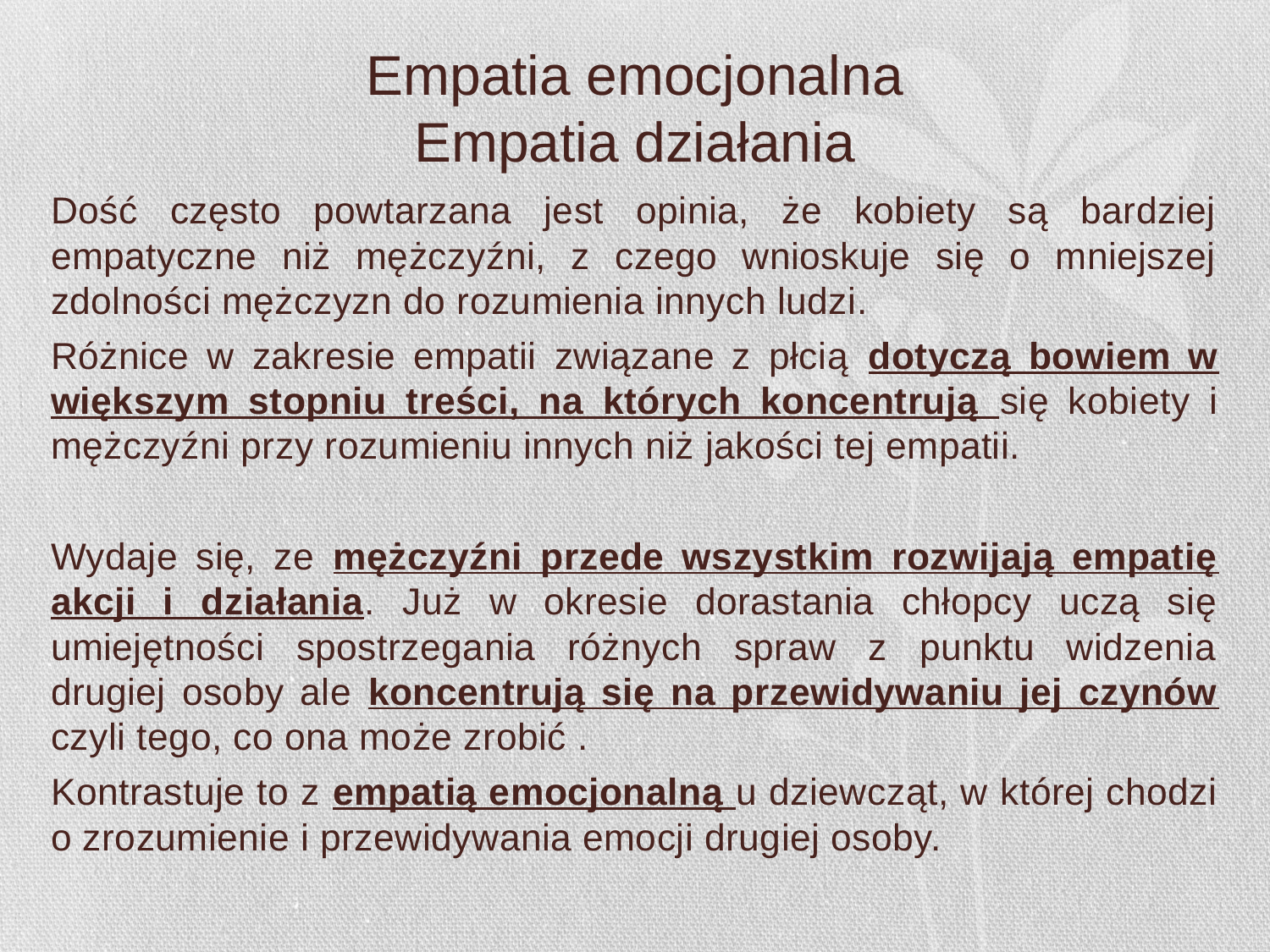

# Empatia emocjonalna Empatia działania
Dość często powtarzana jest opinia, że kobiety są bardziej empatyczne niż mężczyźni, z czego wnioskuje się o mniejszej zdolności mężczyzn do rozumienia innych ludzi.
Różnice w zakresie empatii związane z płcią dotyczą bowiem w większym stopniu treści, na których koncentrują się kobiety i mężczyźni przy rozumieniu innych niż jakości tej empatii.

Wydaje się, ze mężczyźni przede wszystkim rozwijają empatię akcji i działania. Już w okresie dorastania chłopcy uczą się umiejętności spostrzegania różnych spraw z punktu widzenia drugiej osoby ale koncentrują się na przewidywaniu jej czynów czyli tego, co ona może zrobić .
Kontrastuje to z empatią emocjonalną u dziewcząt, w której chodzi o zrozumienie i przewidywania emocji drugiej osoby.